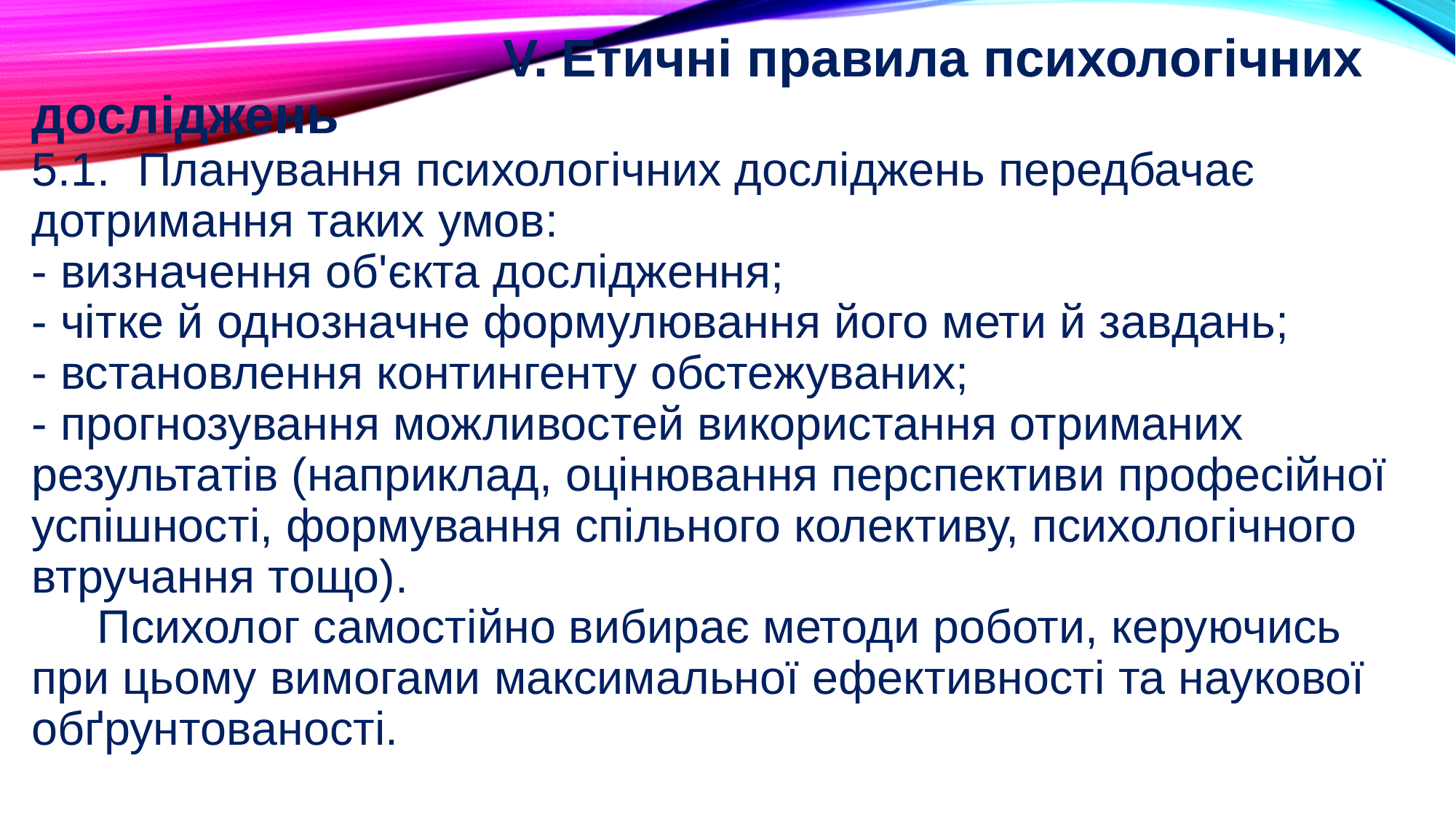

# V.	Етичні правила психологічних досліджень 5.1.	Планування психологічних досліджень передбачає дотримання таких умов: - визначення об'єкта дослідження; - чітке й однозначне формулювання його мети й завдань; - встановлення контингенту обстежуваних; - прогнозування можливостей використання отриманих результатів (наприклад, оцінювання перспективи професійної успішності, формування спільного колективу, психологічного втручання тощо). Психолог самостійно вибирає методи роботи, керуючись при цьому вимогами максимальної ефективності та наукової обґрунтованості.